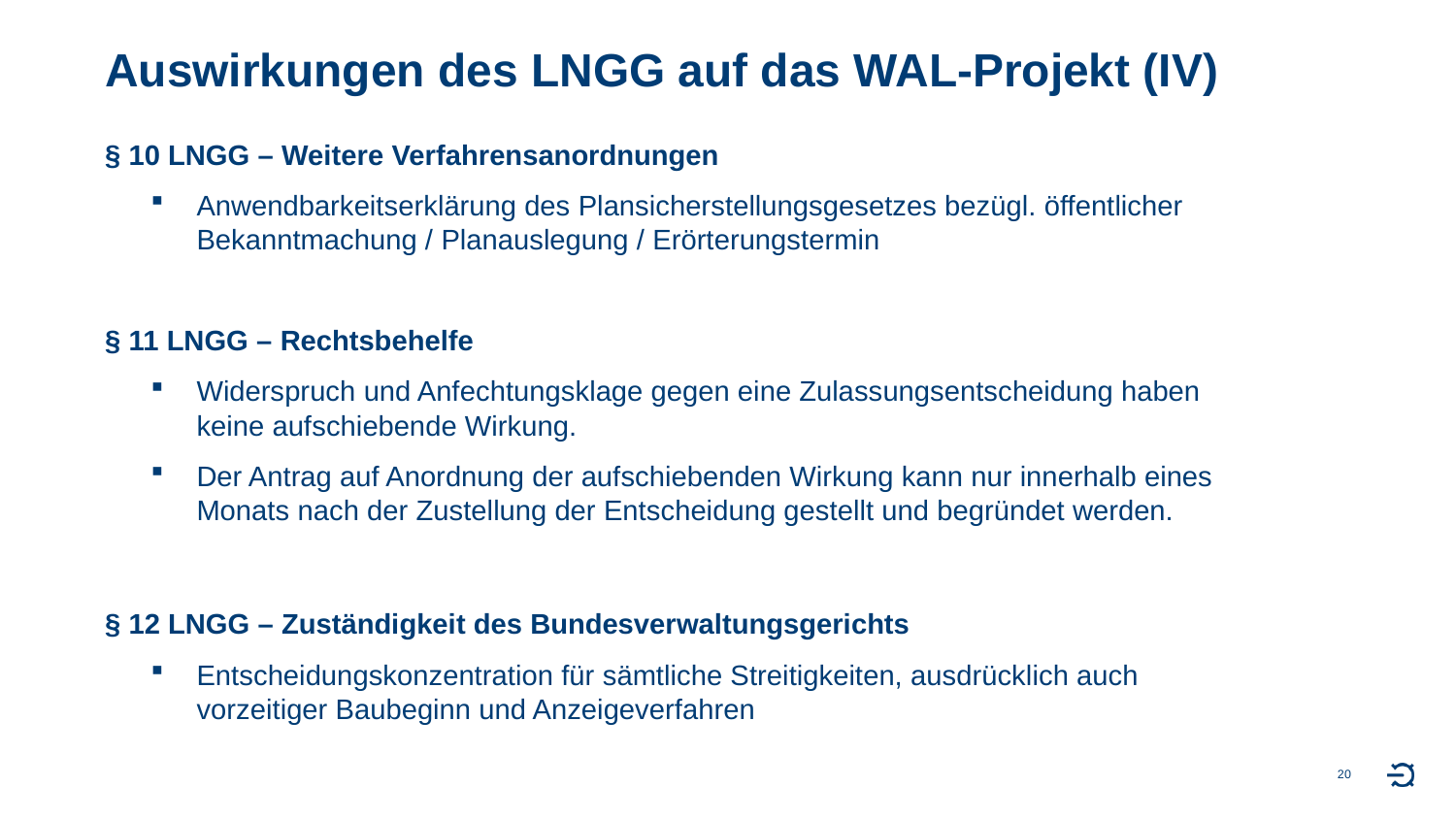

# Auswirkungen des LNGG auf das WAL-Projekt (IV)
§ 10 LNGG – Weitere Verfahrensanordnungen
Anwendbarkeitserklärung des Plansicherstellungsgesetzes bezügl. öffentlicher Bekanntmachung / Planauslegung / Erörterungstermin

§ 11 LNGG – Rechtsbehelfe
Widerspruch und Anfechtungsklage gegen eine Zulassungsentscheidung haben keine aufschiebende Wirkung.
Der Antrag auf Anordnung der aufschiebenden Wirkung kann nur innerhalb eines Monats nach der Zustellung der Entscheidung gestellt und begründet werden.

§ 12 LNGG – Zuständigkeit des Bundesverwaltungsgerichts
Entscheidungskonzentration für sämtliche Streitigkeiten, ausdrücklich auch vorzeitiger Baubeginn und Anzeigeverfahren
20